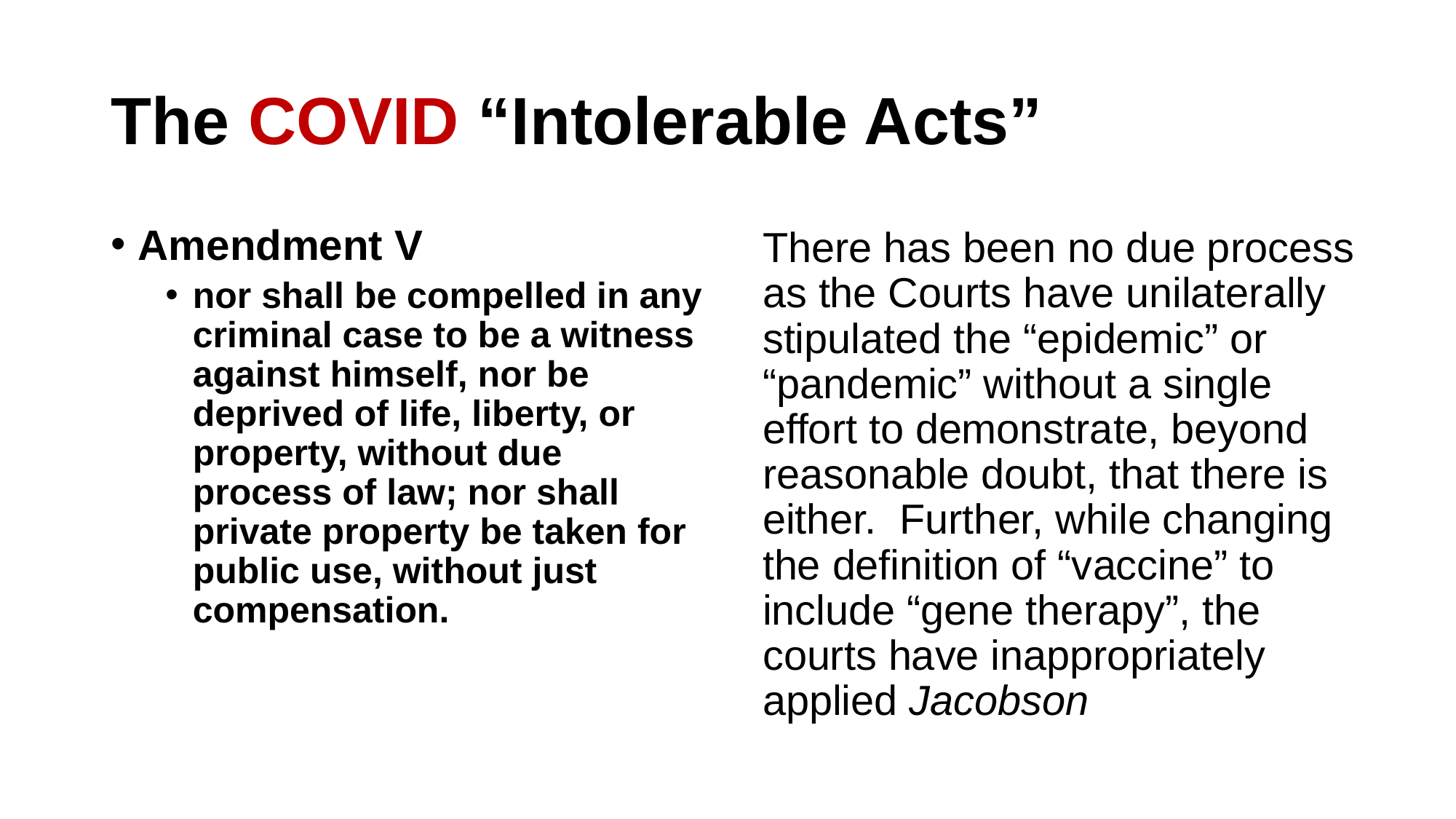

# The COVID “Intolerable Acts”
Amendment V
nor shall be compelled in any criminal case to be a witness against himself, nor be deprived of life, liberty, or property, without due process of law; nor shall private property be taken for public use, without just compensation.
There has been no due process as the Courts have unilaterally stipulated the “epidemic” or “pandemic” without a single effort to demonstrate, beyond reasonable doubt, that there is either.  Further, while changing the definition of “vaccine” to include “gene therapy”, the courts have inappropriately applied Jacobson